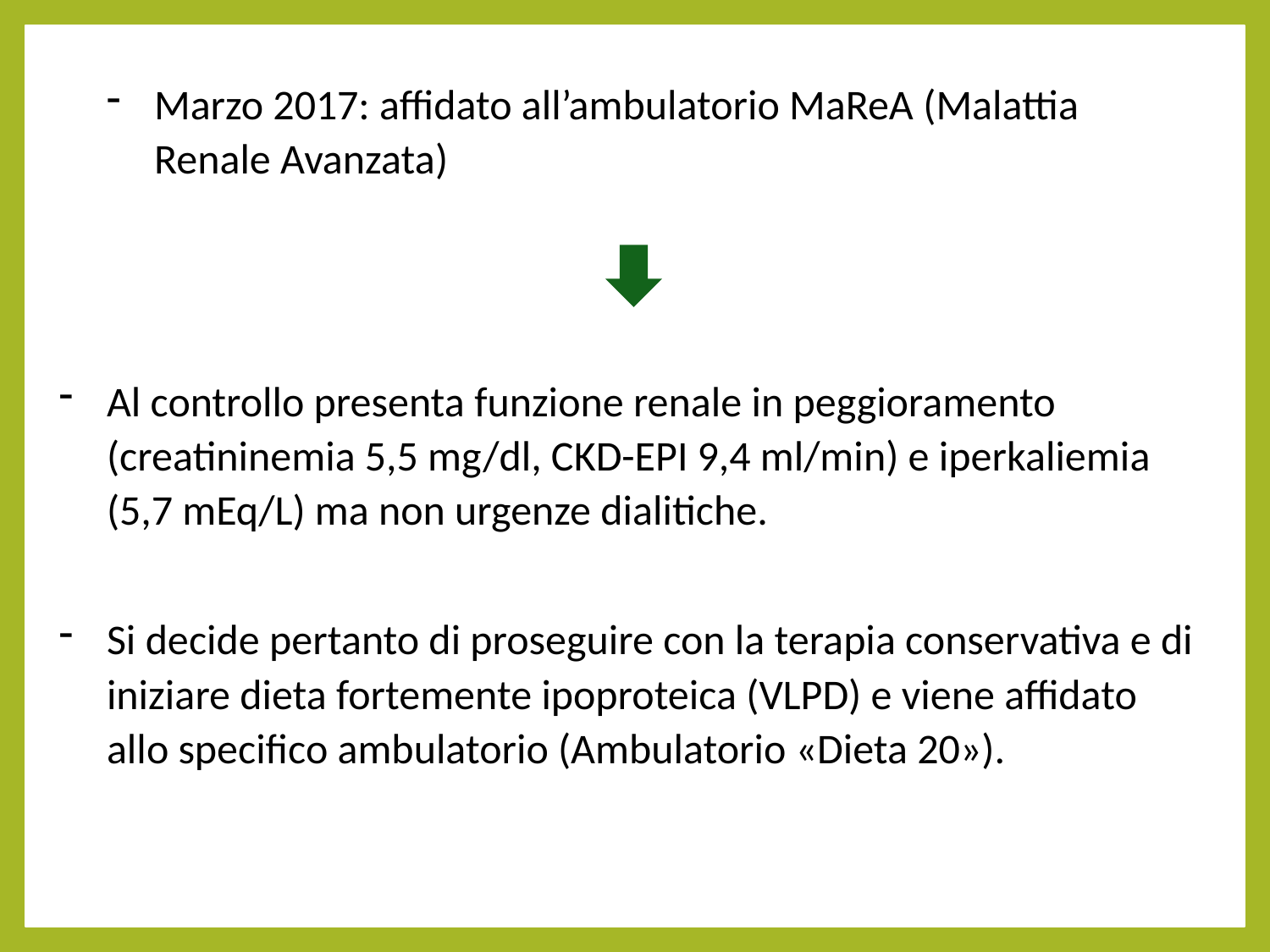

Marzo 2017: affidato all’ambulatorio MaReA (Malattia Renale Avanzata)

Al controllo presenta funzione renale in peggioramento (creatininemia 5,5 mg/dl, CKD-EPI 9,4 ml/min) e iperkaliemia (5,7 mEq/L) ma non urgenze dialitiche.

Si decide pertanto di proseguire con la terapia conservativa e di iniziare dieta fortemente ipoproteica (VLPD) e viene affidato allo specifico ambulatorio (Ambulatorio «Dieta 20»).